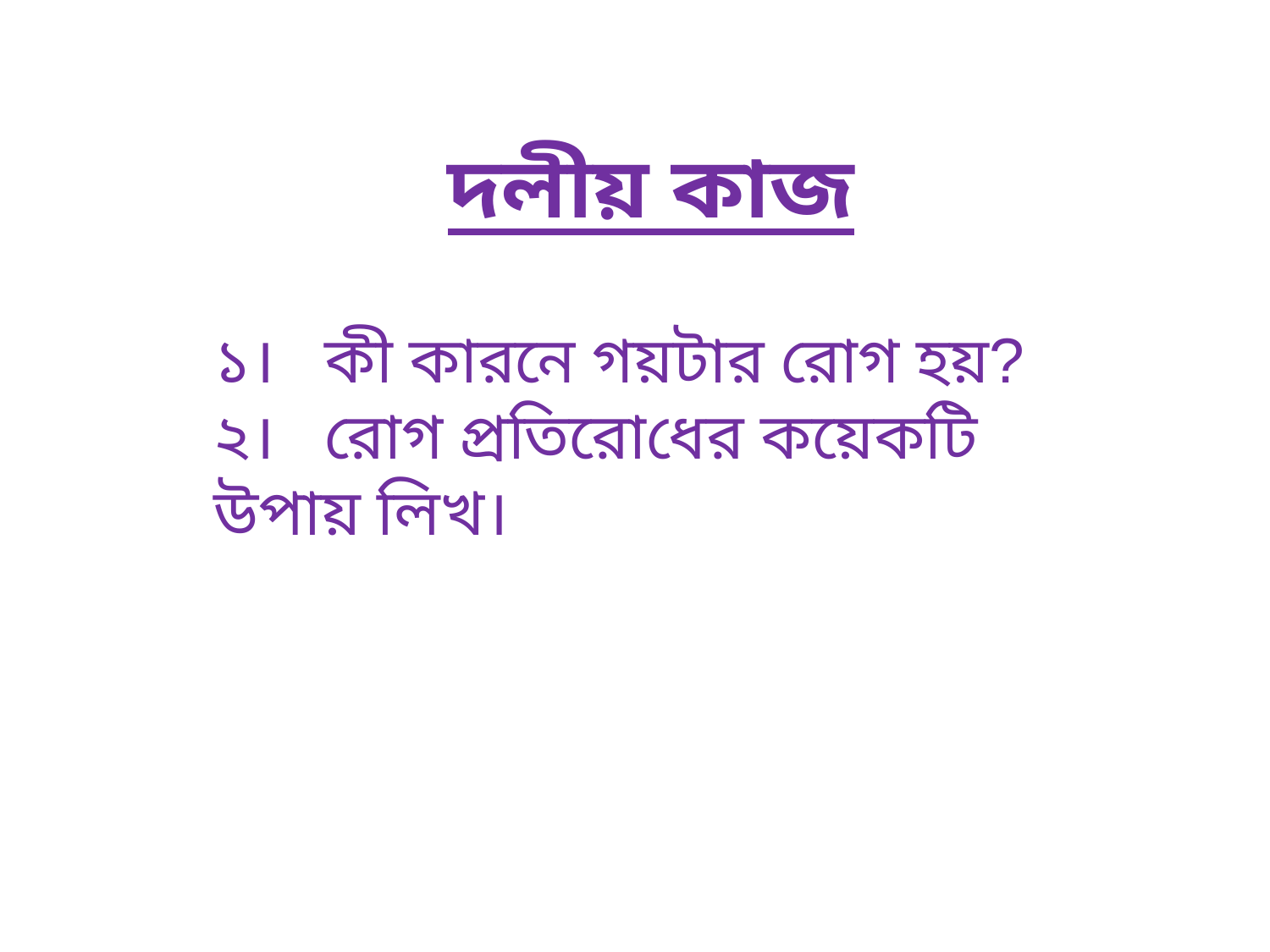

দলীয় কাজ

১।   কী কারনে গয়টার রোগ হয়?
২।   রোগ প্রতিরোধের কয়েকটি উপায় লিখ।